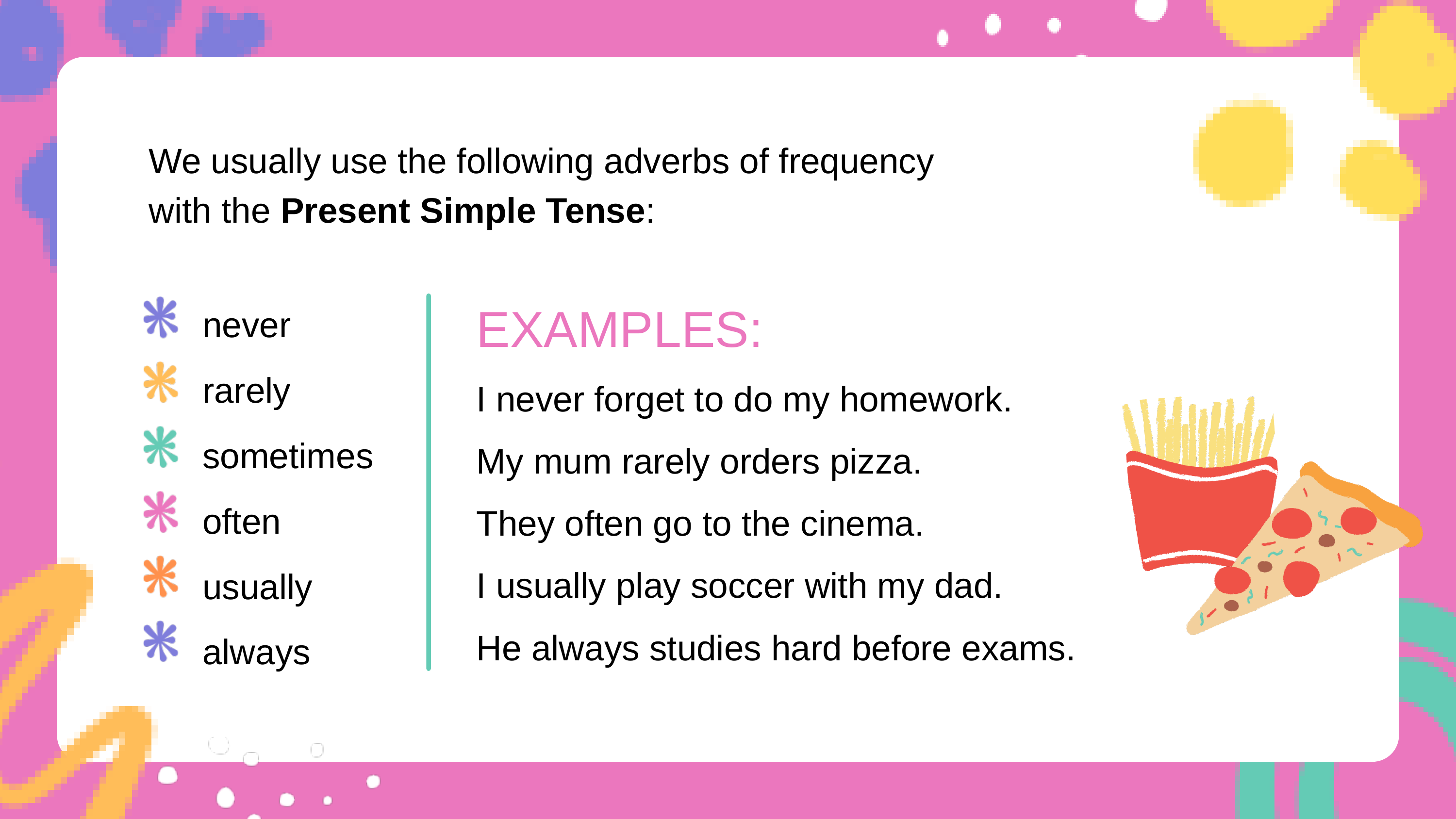

We usually use the following adverbs of frequency
with the Present Simple Tense:
never
rarely
sometimes
often
usually
always
EXAMPLES:

I never forget to do my homework.
My mum rarely orders pizza.
They often go to the cinema.
I usually play soccer with my dad.
He always studies hard before exams.